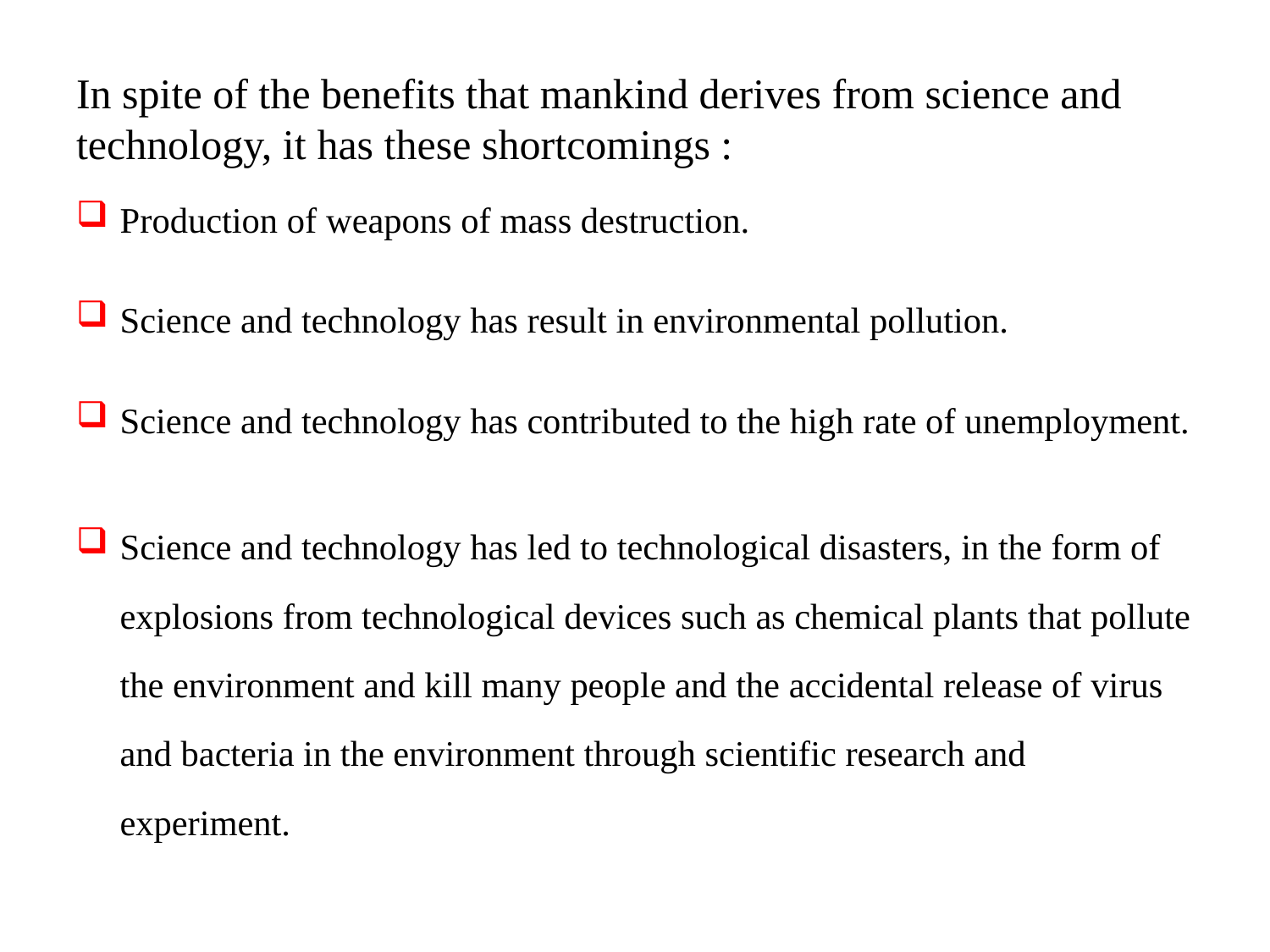

# In spite of the benefits that mankind derives from science and technology, it has these shortcomings :
Production of weapons of mass destruction.

Science and technology has result in environmental pollution.

Science and technology has contributed to the high rate of unemployment.

Science and technology has led to technological disasters, in the form of explosions from technological devices such as chemical plants that pollute the environment and kill many people and the accidental release of virus and bacteria in the environment through scientific research and experiment.